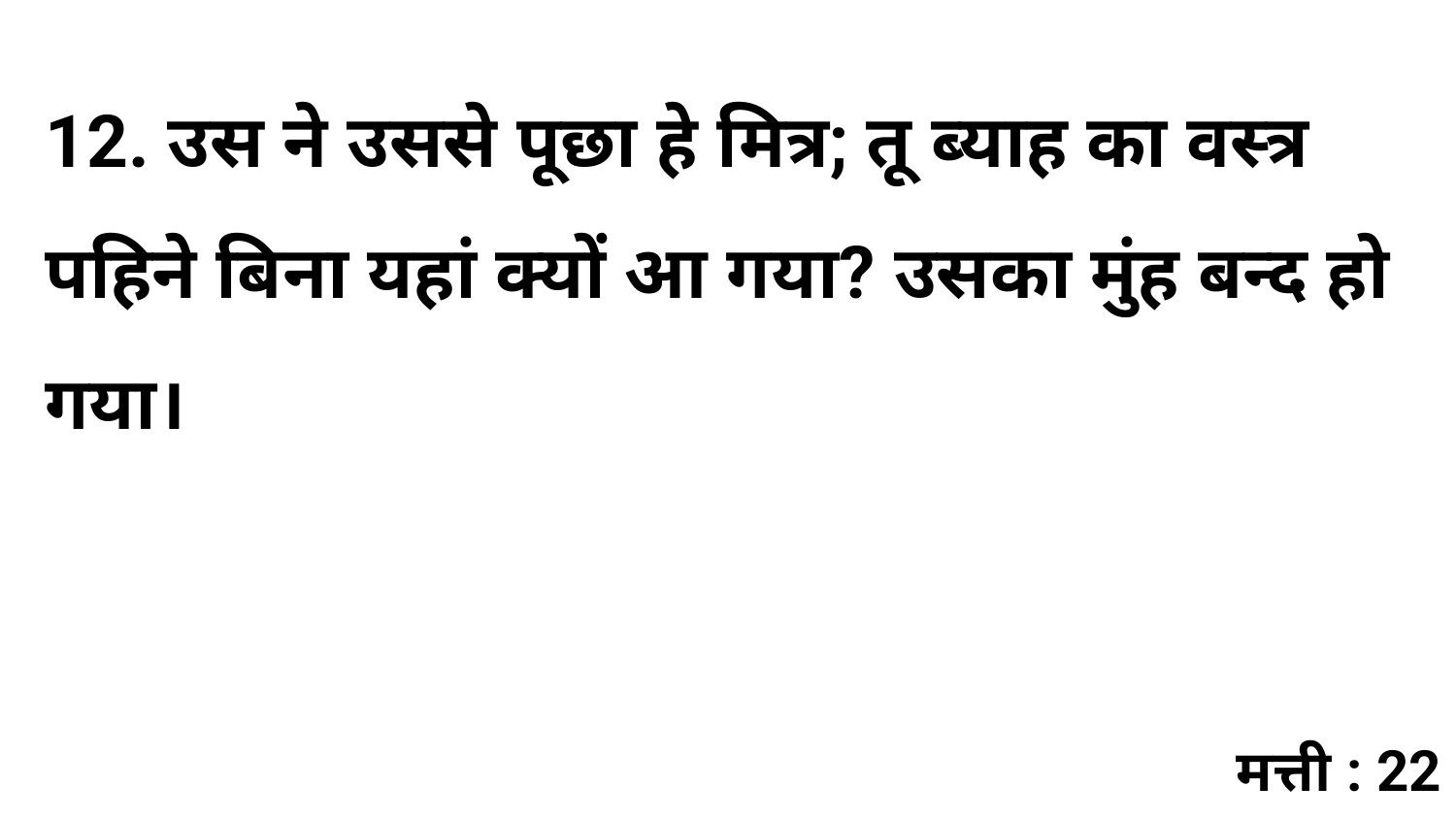

12. उस ने उससे पूछा हे मित्र; तू ब्याह का वस्त्र पहिने बिना यहां क्यों आ गया? उसका मुंह बन्द हो गया।
मत्ती : 22